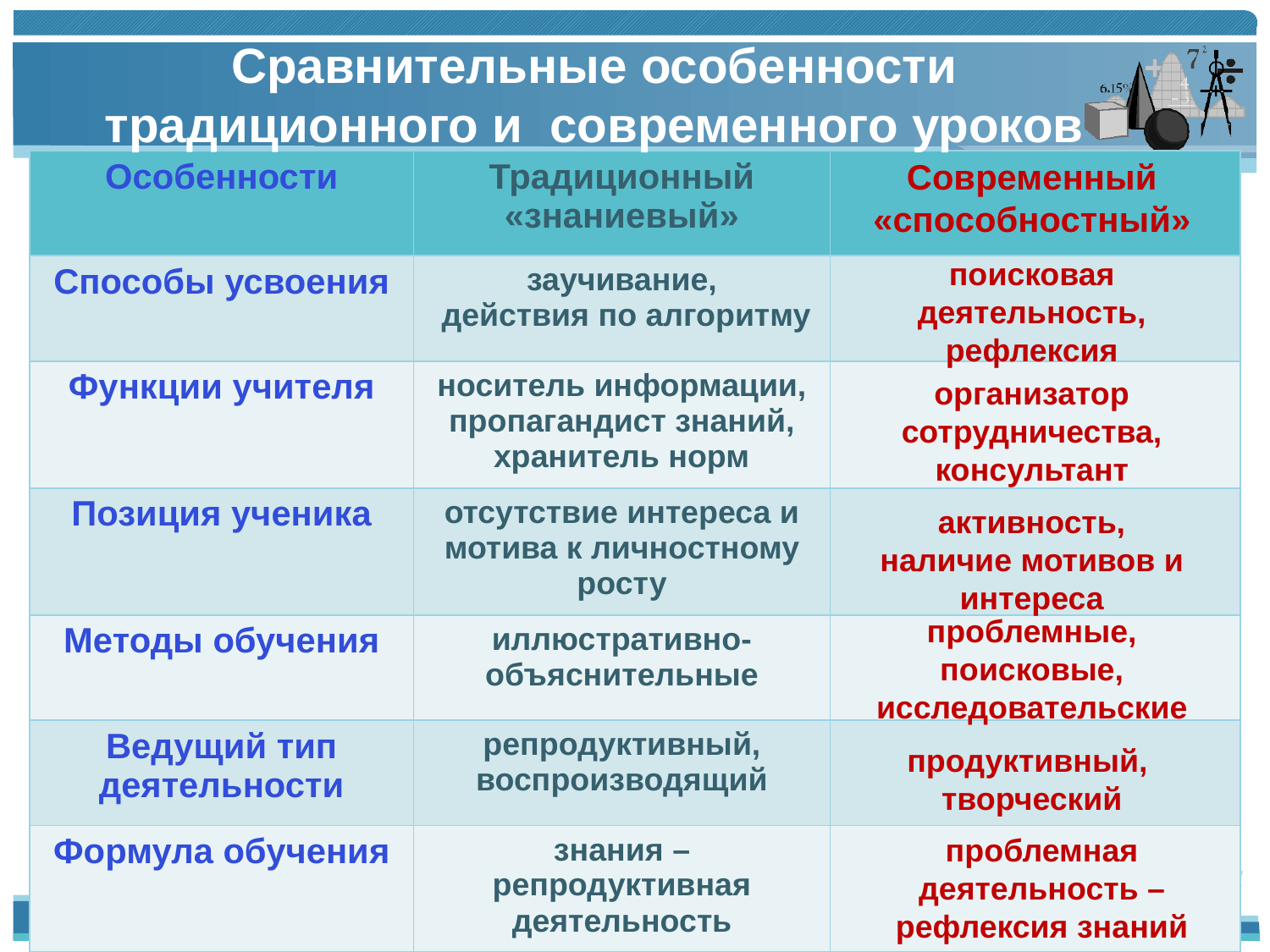

# Сравнительные особенности традиционного и  современного уроков
Современный
«способностный»
| Особенности | Традиционный «знаниевый» |  |
| --- | --- | --- |
| Способы усвоения | заучивание, действия по алгоритму |  |
| Функции учителя | носитель информации, пропагандист знаний, хранитель норм |  |
| Позиция ученика | отсутствие интереса и мотива к личностному росту |  |
| Методы обучения | иллюстративно-объяснительные |  |
| Ведущий тип деятельности | репродуктивный, воспроизводящий |  |
| Формула обучения | знания – репродуктивная деятельность |  |
поисковая деятельность, рефлексия
организатор сотрудничества,
консультант
активность,
наличие мотивов и интереса
проблемные,
поисковые,
исследовательские
продуктивный,
творческий
проблемная деятельность – рефлексия знаний